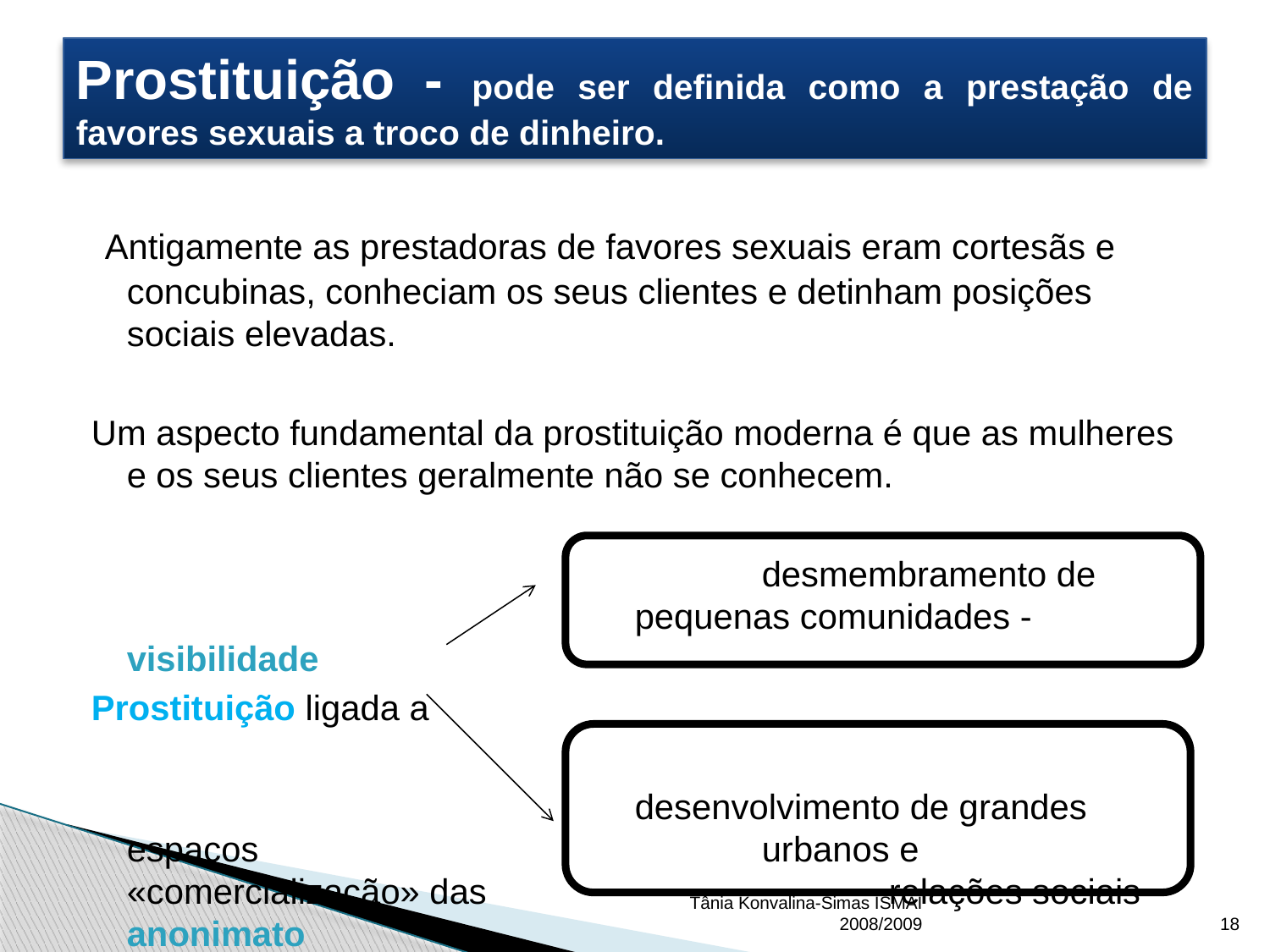

# Prostituição - pode ser definida como a prestação de favores sexuais a troco de dinheiro.
 Antigamente as prestadoras de favores sexuais eram cortesãs e concubinas, conheciam os seus clientes e detinham posições sociais elevadas.

Um aspecto fundamental da prostituição moderna é que as mulheres e os seus clientes geralmente não se conhecem.

						desmembramento de 					pequenas comunidades - visibilidade
Prostituição ligada a

					desenvolvimento de grandes espaços 				urbanos e «comercialização» das 				relações sociais - anonimato

Tânia Konvalina-Simas ISMAI 2008/2009
18